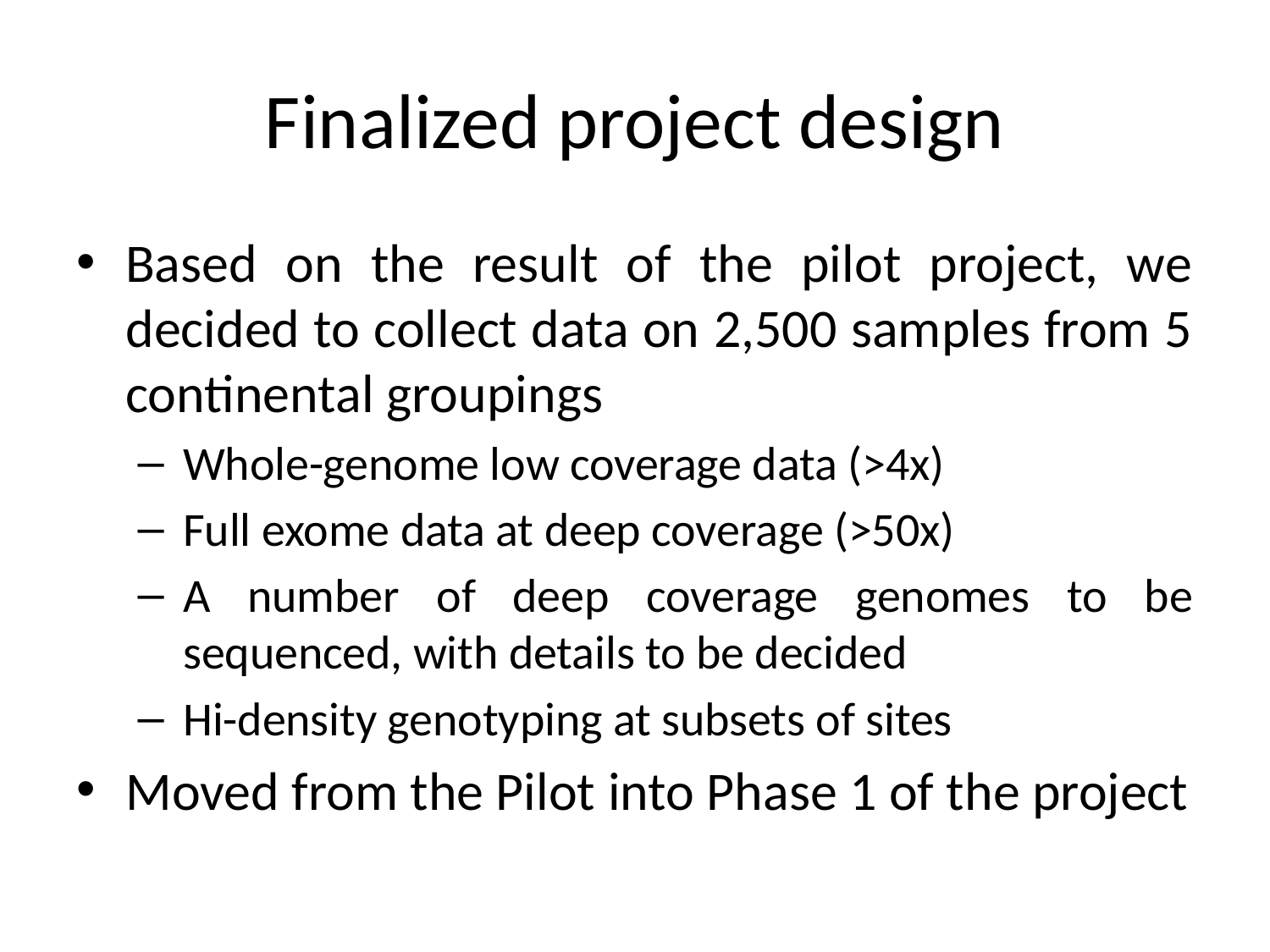

# Finalized project design
Based on the result of the pilot project, we decided to collect data on 2,500 samples from 5 continental groupings
Whole-genome low coverage data (>4x)
Full exome data at deep coverage (>50x)
A number of deep coverage genomes to be sequenced, with details to be decided
Hi-density genotyping at subsets of sites
Moved from the Pilot into Phase 1 of the project